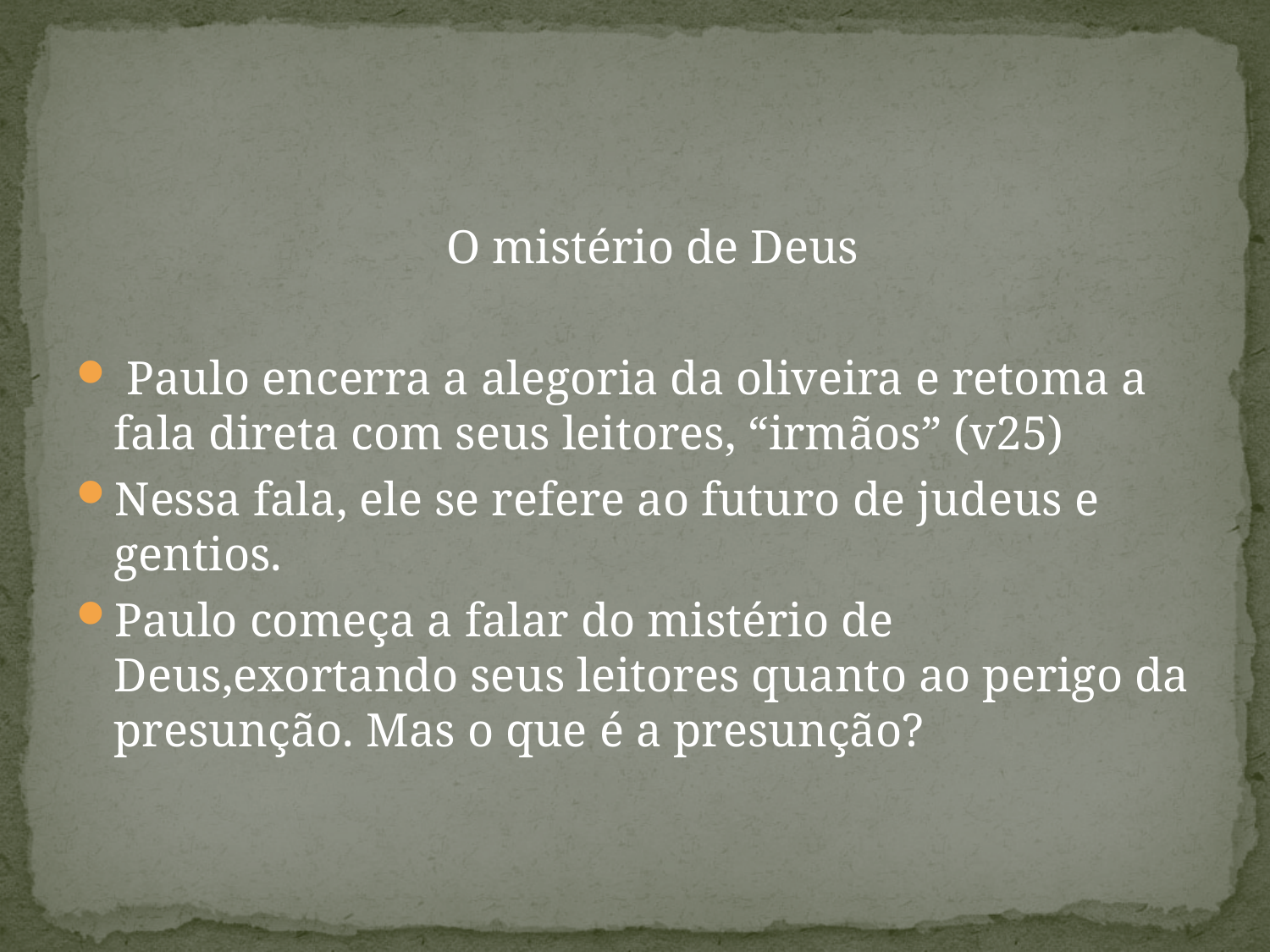

#
   O mistério de Deus

 Paulo encerra a alegoria da oliveira e retoma a fala direta com seus leitores, “irmãos” (v25)
Nessa fala, ele se refere ao futuro de judeus e gentios.
Paulo começa a falar do mistério de Deus,exortando seus leitores quanto ao perigo da presunção. Mas o que é a presunção?